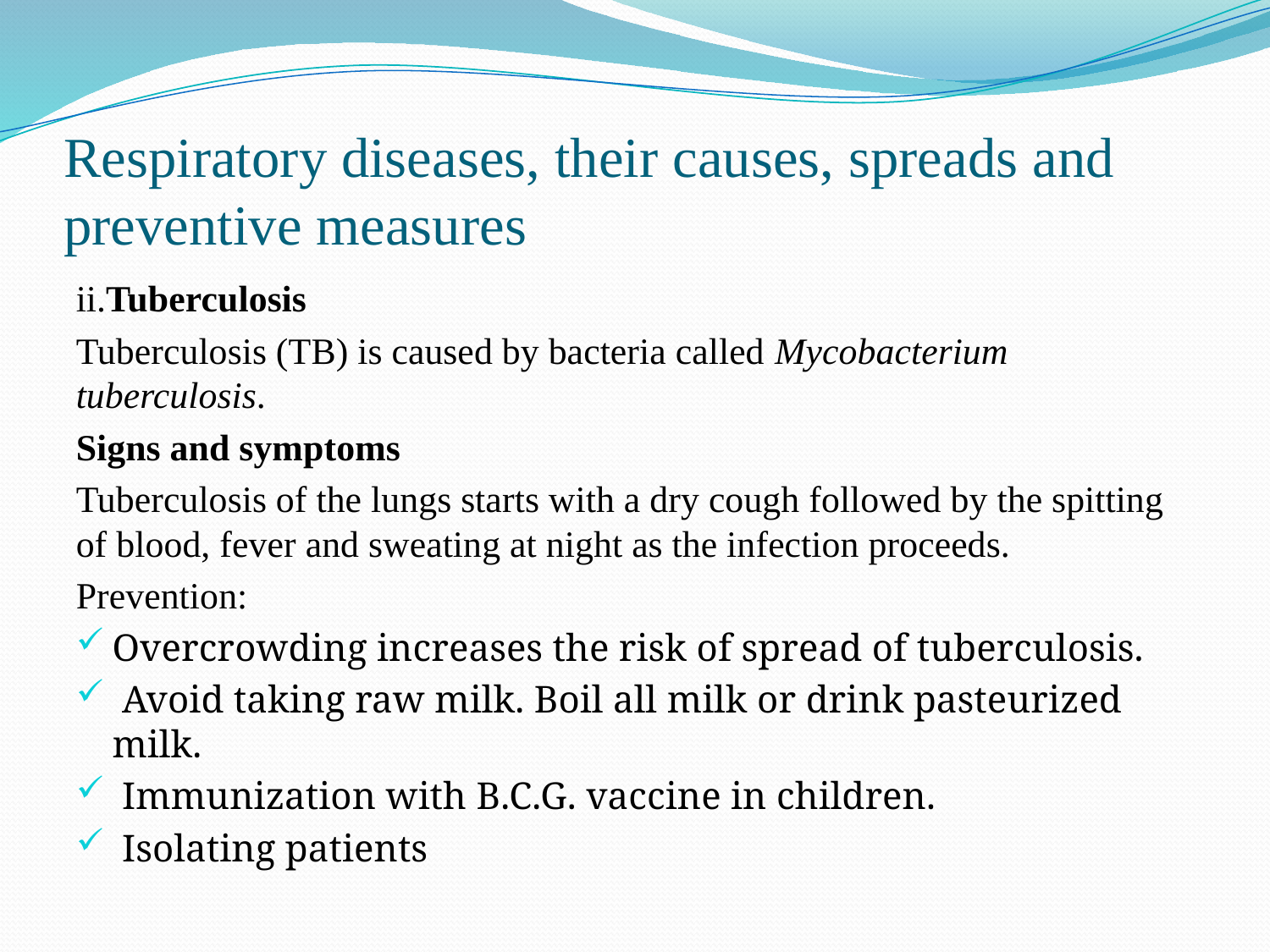

# Respiratory diseases, their causes, spreads and preventive measures
ii.Tuberculosis
Tuberculosis (TB) is caused by bacteria called Mycobacterium tuberculosis.
Signs and symptoms
Tuberculosis of the lungs starts with a dry cough followed by the spitting of blood, fever and sweating at night as the infection proceeds.
Prevention:
Overcrowding increases the risk of spread of tuberculosis.
 Avoid taking raw milk. Boil all milk or drink pasteurized milk.
 Immunization with B.C.G. vaccine in children.
 Isolating patients